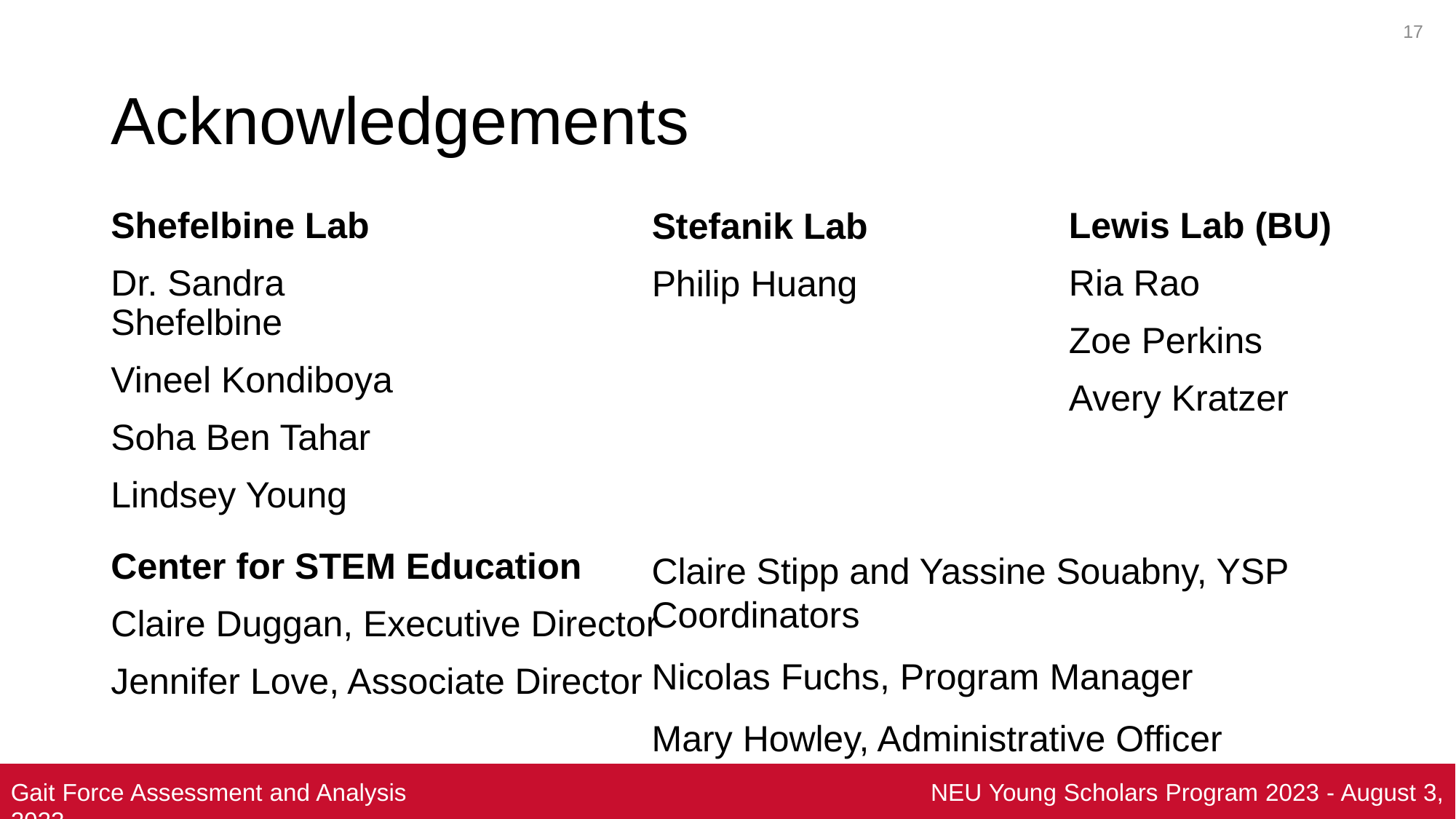

17
# Acknowledgements
Shefelbine Lab
Dr. Sandra Shefelbine
Vineel Kondiboya
Soha Ben Tahar
Lindsey Young
Lewis Lab (BU)
Ria Rao
Zoe Perkins
Avery Kratzer
Stefanik Lab
Philip Huang
Center for STEM Education
Claire Duggan, Executive Director
Jennifer Love, Associate Director
Claire Stipp and Yassine Souabny, YSP Coordinators
Nicolas Fuchs, Program Manager
Mary Howley, Administrative Officer

Gait Force Assessment and Analysis					      NEU Young Scholars Program 2023 - August 3, 2023

Gait Force Assessment and Analysis					      NEU Young Scholars Program 2023 - August 3, 2023